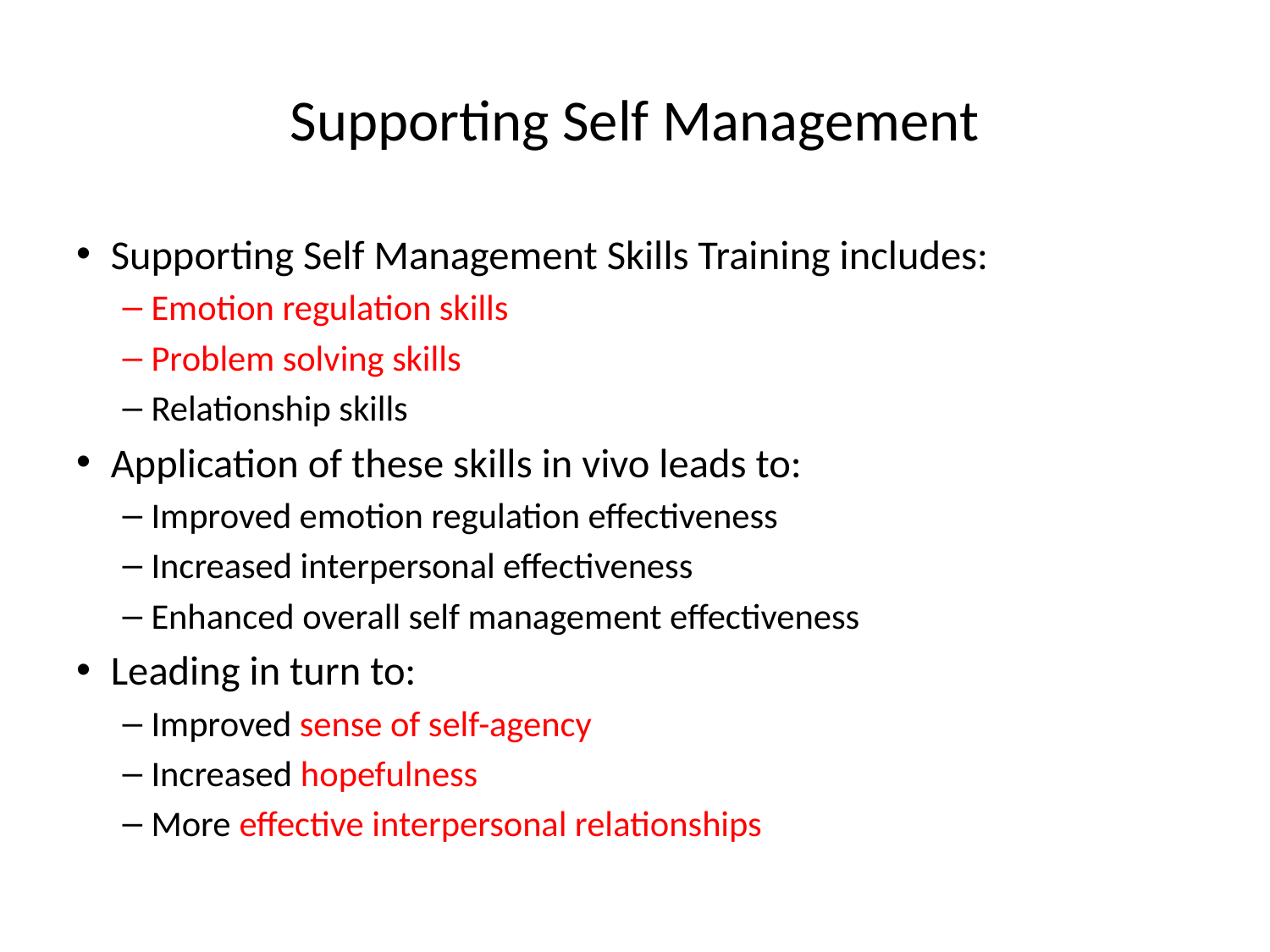

# Supporting Self Management
Supporting Self Management Skills Training includes:
Emotion regulation skills
Problem solving skills
Relationship skills
Application of these skills in vivo leads to:
Improved emotion regulation effectiveness
Increased interpersonal effectiveness
Enhanced overall self management effectiveness
Leading in turn to:
Improved sense of self-agency
Increased hopefulness
More effective interpersonal relationships